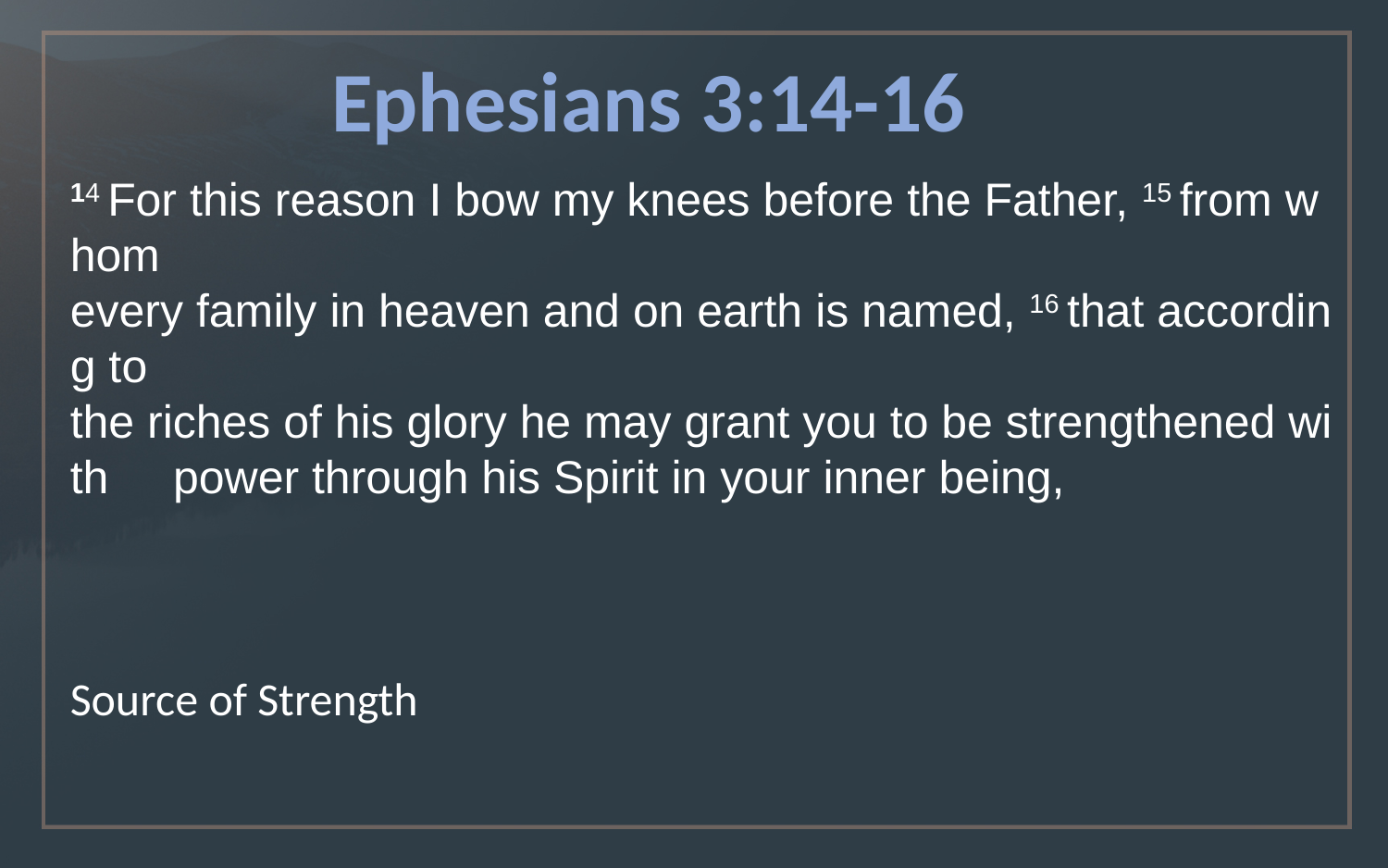

Ephesians 3:14-16
14 For this reason I bow my knees before the Father, 15 from whom  every family in heaven and on earth is named, 16 that according to the riches of his glory he may grant you to be strengthened with     power through his Spirit in your inner being,

Source of Strength